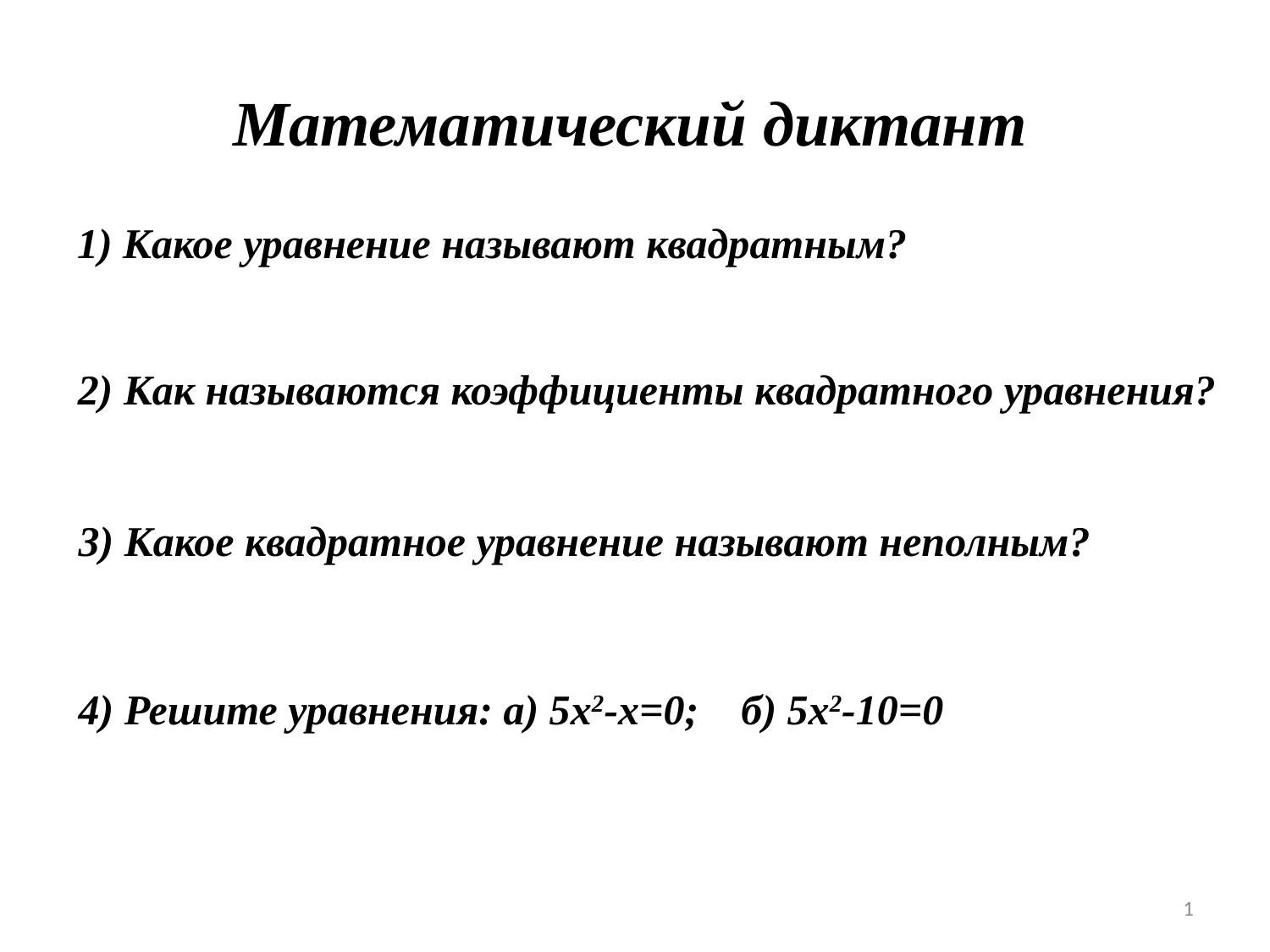

Математический диктант
1) Какое уравнение называют квадратным?
2) Как называются коэффициенты квадратного уравнения?
3) Какое квадратное уравнение называют неполным?
4) Решите уравнения: а) 5х2-х=0;    б) 5х2-10=0
1